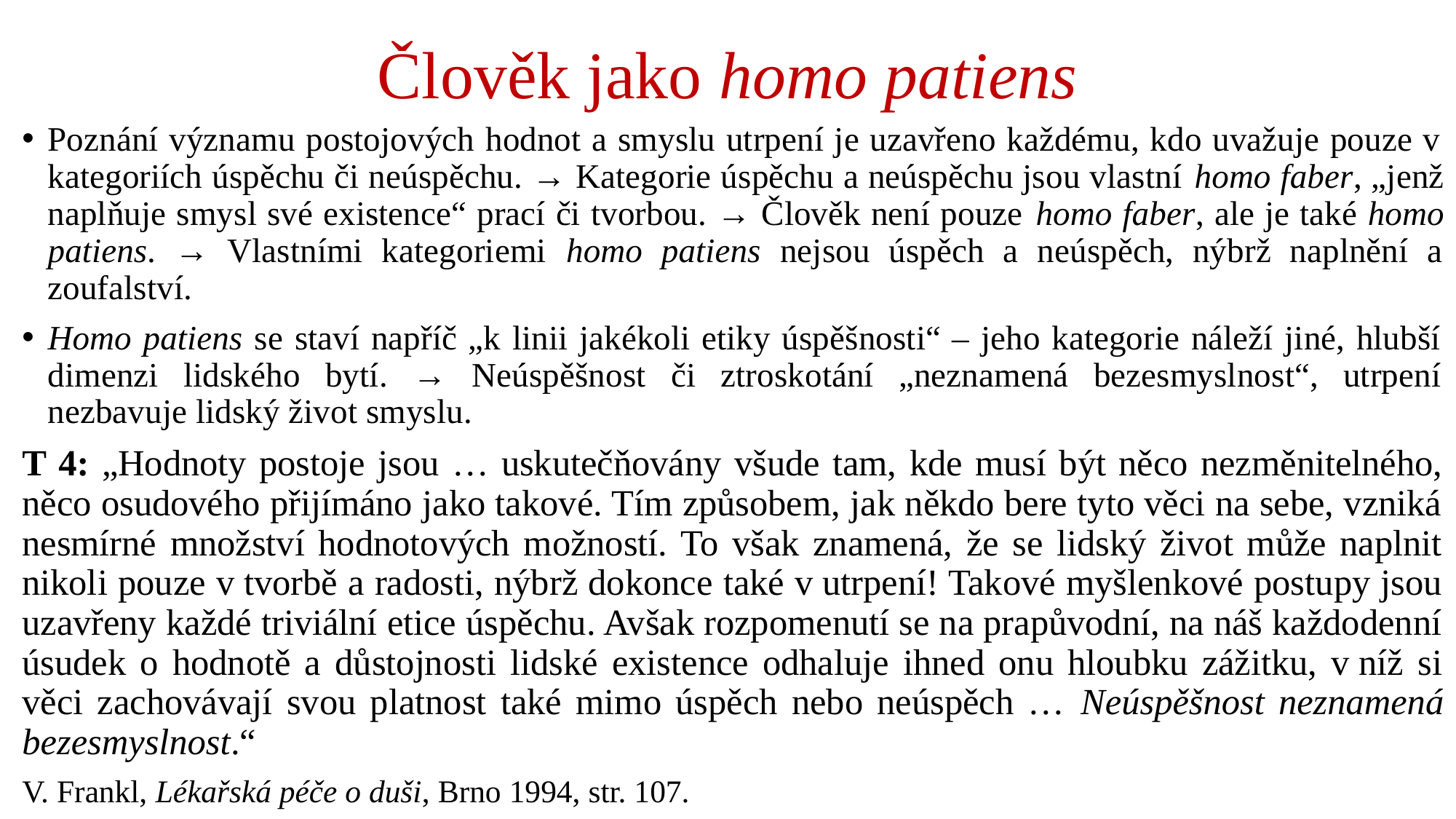

# Člověk jako homo patiens
Poznání významu postojových hodnot a smyslu utrpení je uzavřeno každému, kdo uvažuje pouze v kategoriích úspěchu či neúspěchu. → Kategorie úspěchu a neúspěchu jsou vlastní homo faber, „jenž naplňuje smysl své existence“ prací či tvorbou. → Člověk není pouze homo faber, ale je také homo patiens. → Vlastními kategoriemi homo patiens nejsou úspěch a neúspěch, nýbrž naplnění a zoufalství.
Homo patiens se staví napříč „k linii jakékoli etiky úspěšnosti“ – jeho kategorie náleží jiné, hlubší dimenzi lidského bytí. → Neúspěšnost či ztroskotání „neznamená bezesmyslnost“, utrpení nezbavuje lidský život smyslu.
T 4: „Hodnoty postoje jsou … uskutečňovány všude tam, kde musí být něco nezměnitelného, něco osudového přijímáno jako takové. Tím způsobem, jak někdo bere tyto věci na sebe, vzniká nesmírné množství hodnotových možností. To však znamená, že se lidský život může naplnit nikoli pouze v tvorbě a radosti, nýbrž dokonce také v utrpení! Takové myšlenkové postupy jsou uzavřeny každé triviální etice úspěchu. Avšak rozpomenutí se na prapůvodní, na náš každodenní úsudek o hodnotě a důstojnosti lidské existence odhaluje ihned onu hloubku zážitku, v níž si věci zachovávají svou platnost také mimo úspěch nebo neúspěch … Neúspěšnost neznamená bezesmyslnost.“
V. Frankl, Lékařská péče o duši, Brno 1994, str. 107.